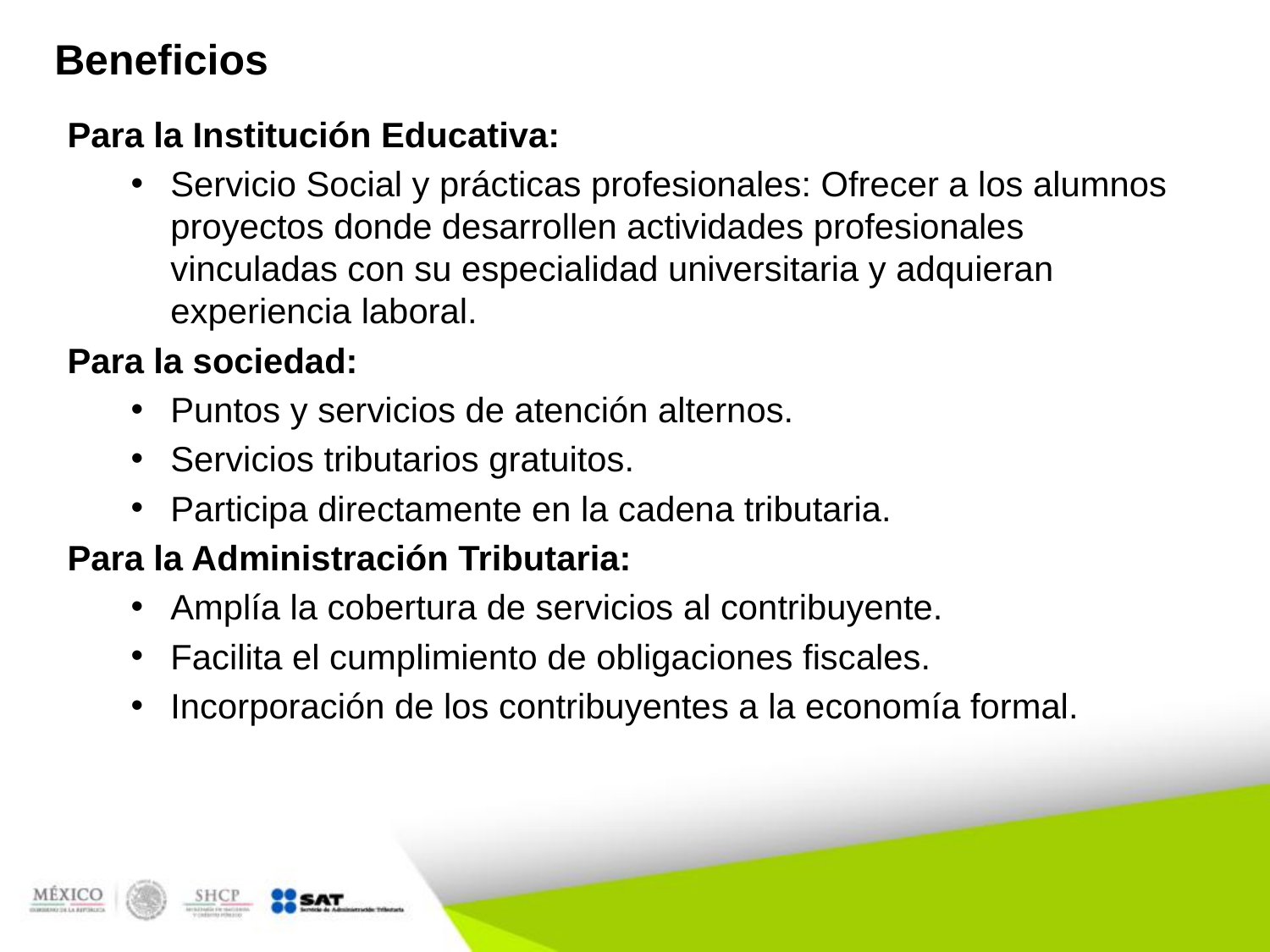

# Beneficios
Para la Institución Educativa:
Servicio Social y prácticas profesionales: Ofrecer a los alumnos proyectos donde desarrollen actividades profesionales vinculadas con su especialidad universitaria y adquieran experiencia laboral.
Para la sociedad:
Puntos y servicios de atención alternos.
Servicios tributarios gratuitos.
Participa directamente en la cadena tributaria.
Para la Administración Tributaria:
Amplía la cobertura de servicios al contribuyente.
Facilita el cumplimiento de obligaciones fiscales.
Incorporación de los contribuyentes a la economía formal.